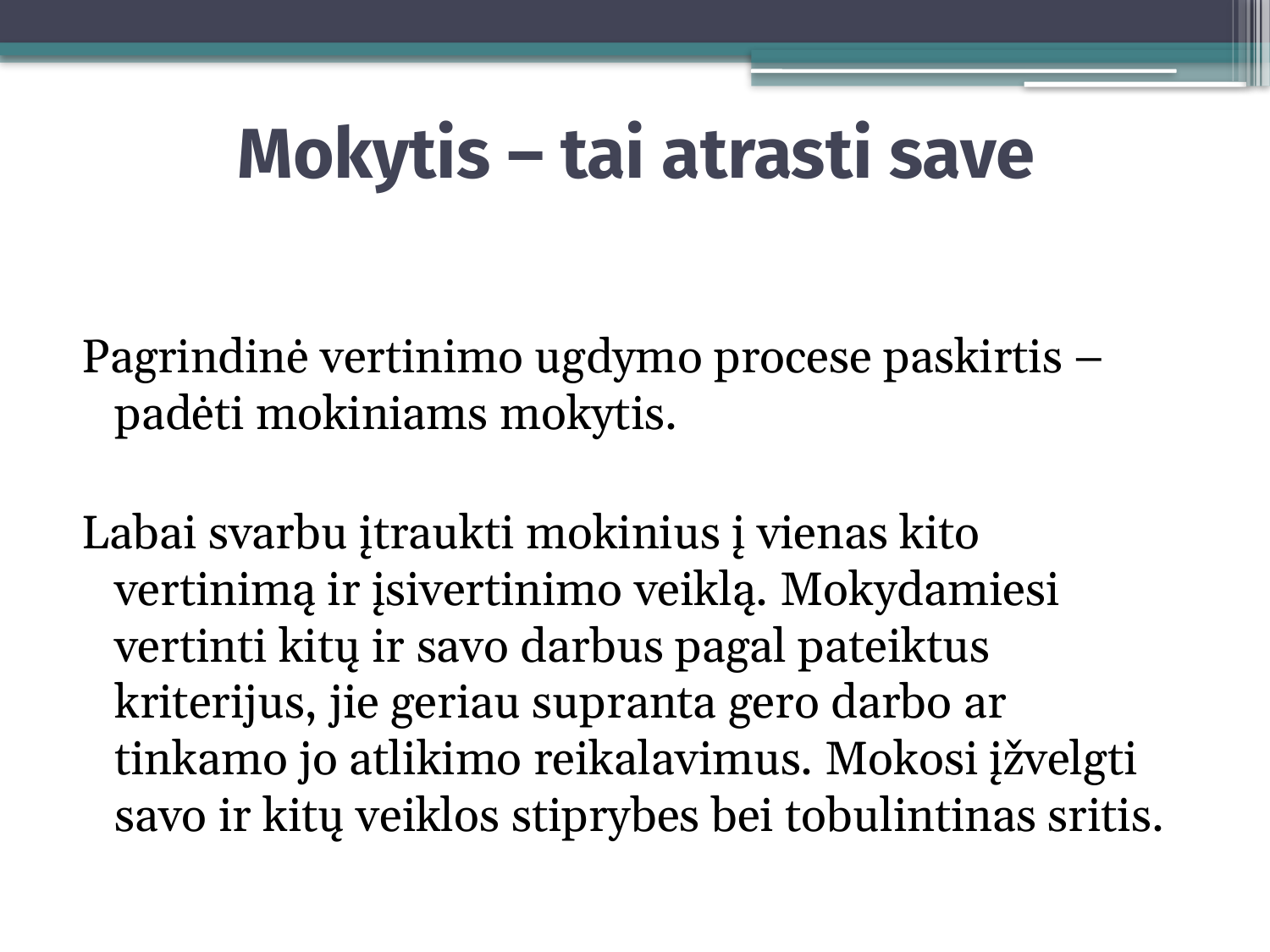

# Mokytis – tai atrasti save

Pagrindinė vertinimo ugdymo procese paskirtis – padėti mokiniams mokytis.

Labai svarbu įtraukti mokinius į vienas kito vertinimą ir įsivertinimo veiklą. Mokydamiesi vertinti kitų ir savo darbus pagal pateiktus kriterijus, jie geriau supranta gero darbo ar tinkamo jo atlikimo reikalavimus. Mokosi įžvelgti savo ir kitų veiklos stiprybes bei tobulintinas sritis.